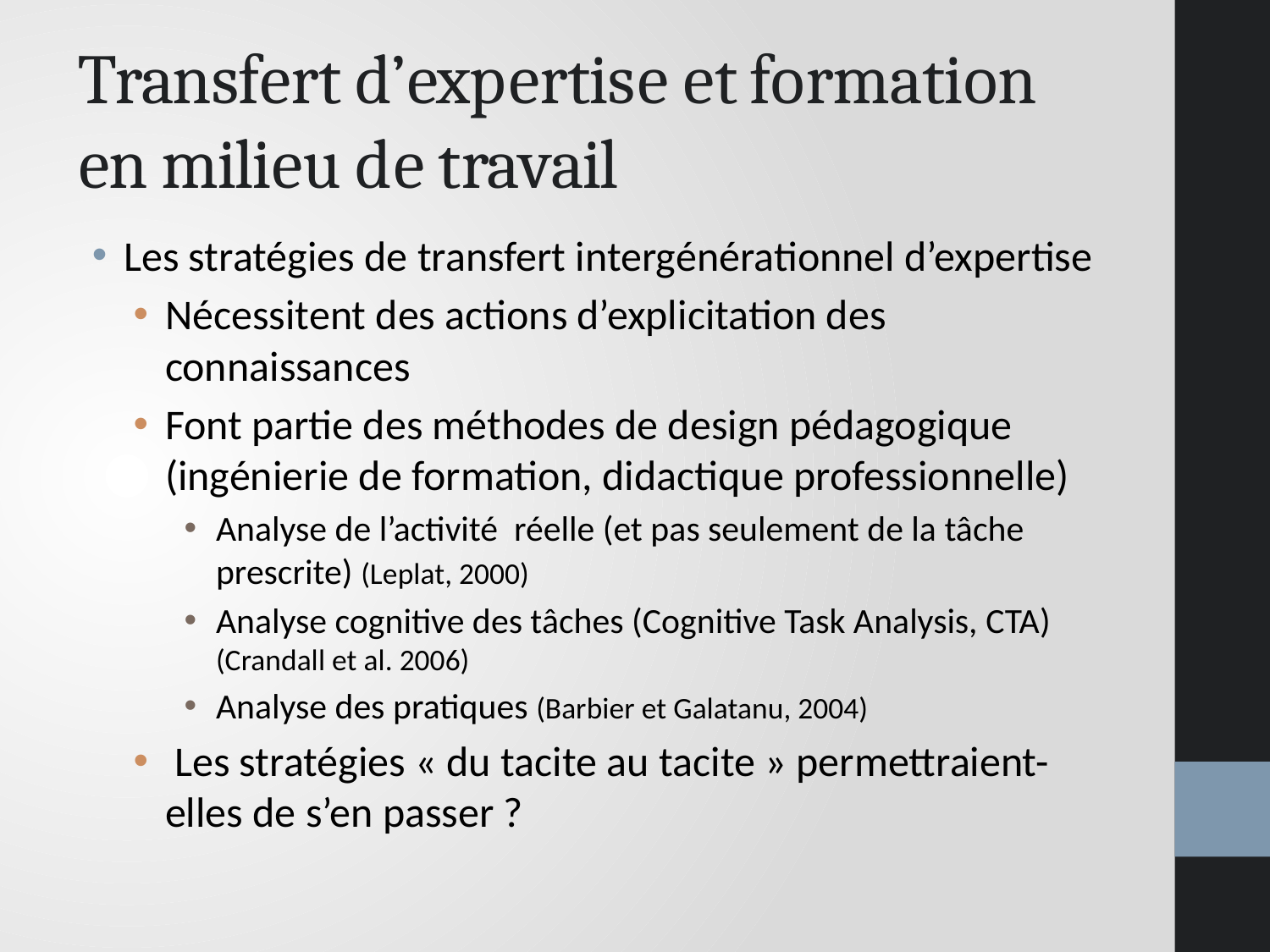

# Transfert d’expertise et formation en milieu de travail
Les stratégies de transfert intergénérationnel d’expertise
Nécessitent des actions d’explicitation des connaissances
Font partie des méthodes de design pédagogique (ingénierie de formation, didactique professionnelle)
Analyse de l’activité  réelle (et pas seulement de la tâche prescrite) (Leplat, 2000)
Analyse cognitive des tâches (Cognitive Task Analysis, CTA) (Crandall et al. 2006)
Analyse des pratiques (Barbier et Galatanu, 2004)
 Les stratégies « du tacite au tacite » permettraient-elles de s’en passer ?